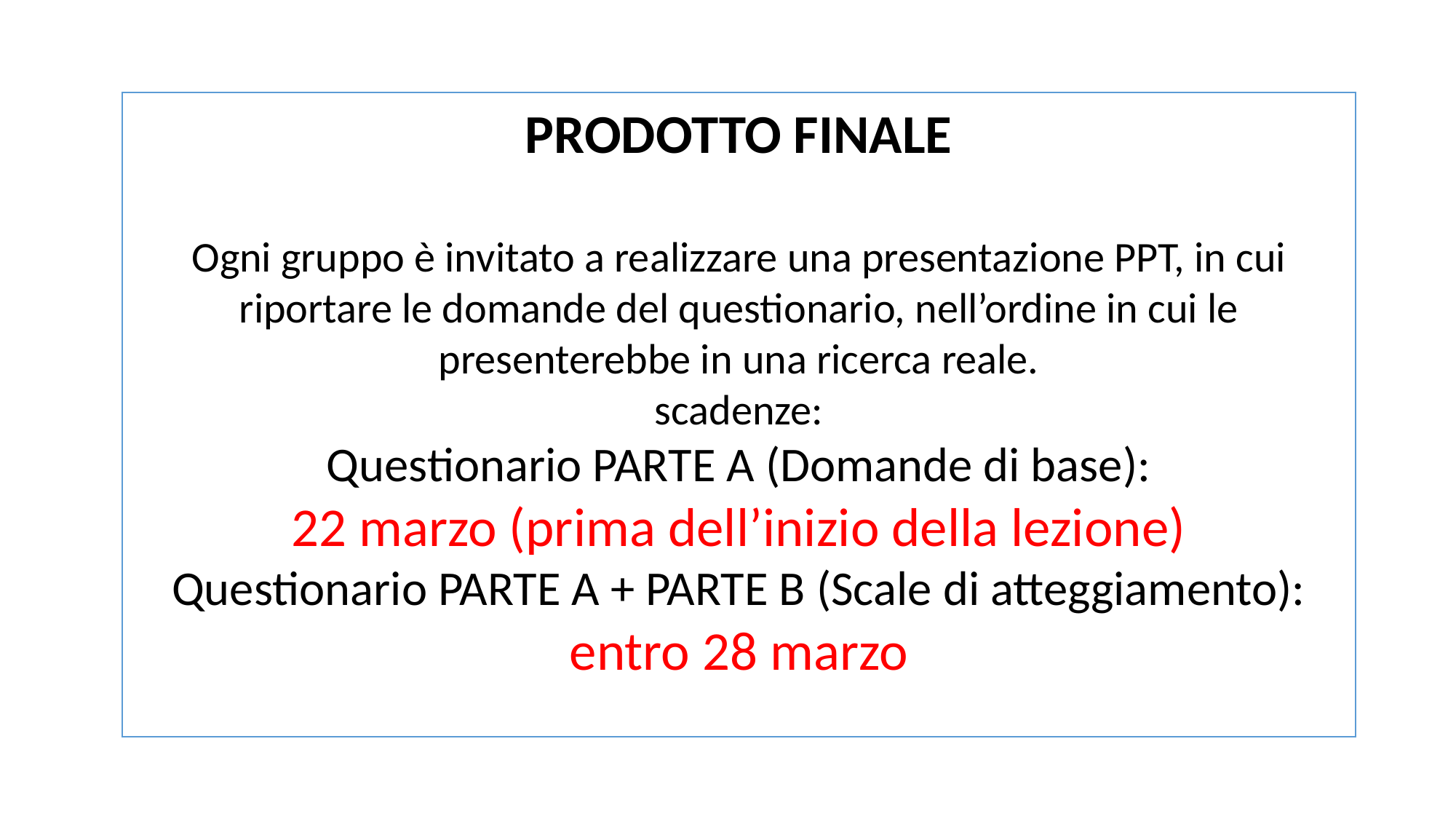

PRODOTTO FINALE

Ogni gruppo è invitato a realizzare una presentazione PPT, in cui riportare le domande del questionario, nell’ordine in cui le presenterebbe in una ricerca reale.
scadenze:
Questionario PARTE A (Domande di base):
22 marzo (prima dell’inizio della lezione)
Questionario PARTE A + PARTE B (Scale di atteggiamento):
entro 28 marzo